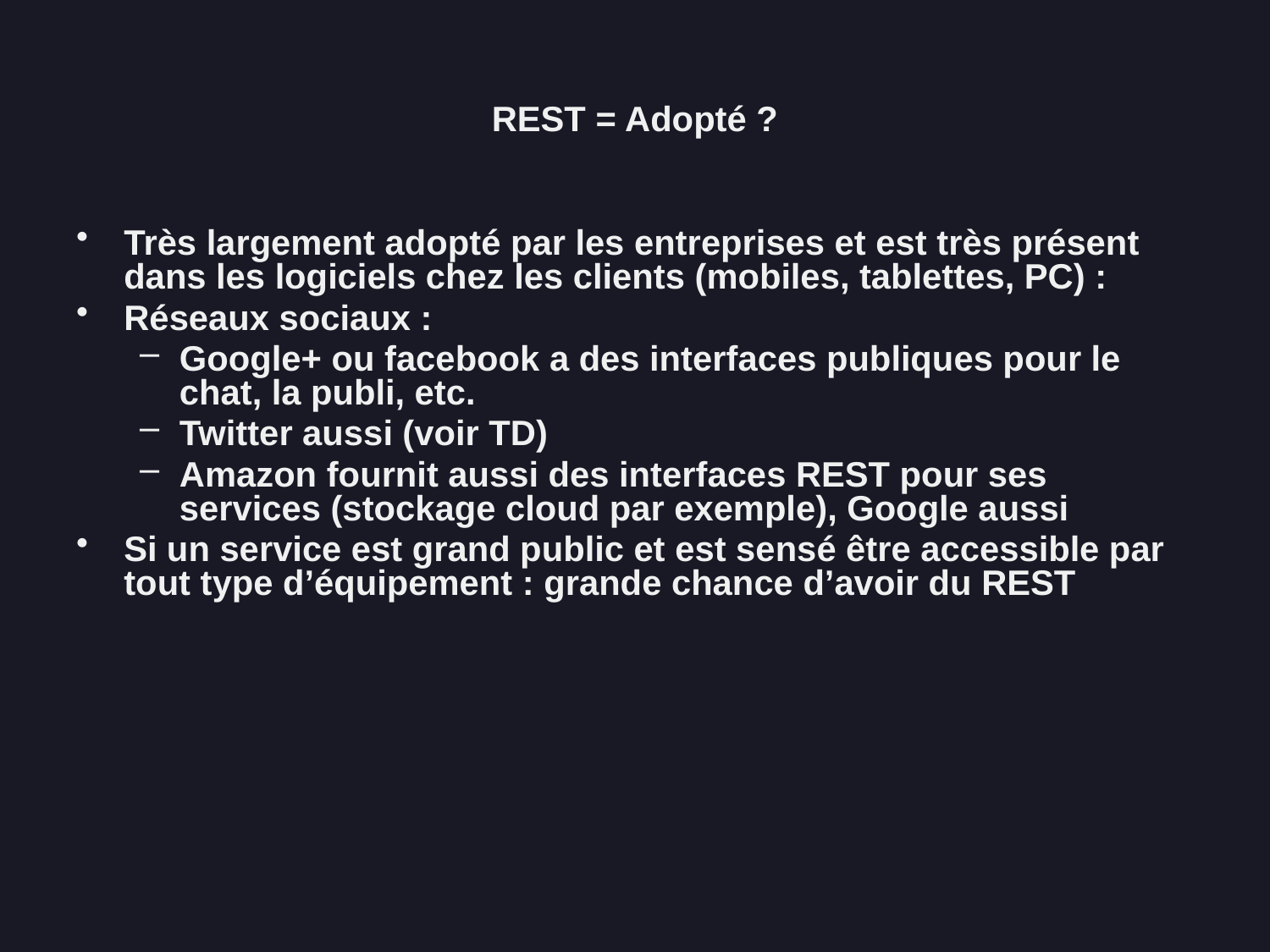

# REST = Adopté ?
Très largement adopté par les entreprises et est très présent dans les logiciels chez les clients (mobiles, tablettes, PC) :
Réseaux sociaux :
Google+ ou facebook a des interfaces publiques pour le chat, la publi, etc.
Twitter aussi (voir TD)
Amazon fournit aussi des interfaces REST pour ses services (stockage cloud par exemple), Google aussi
Si un service est grand public et est sensé être accessible par tout type d’équipement : grande chance d’avoir du REST